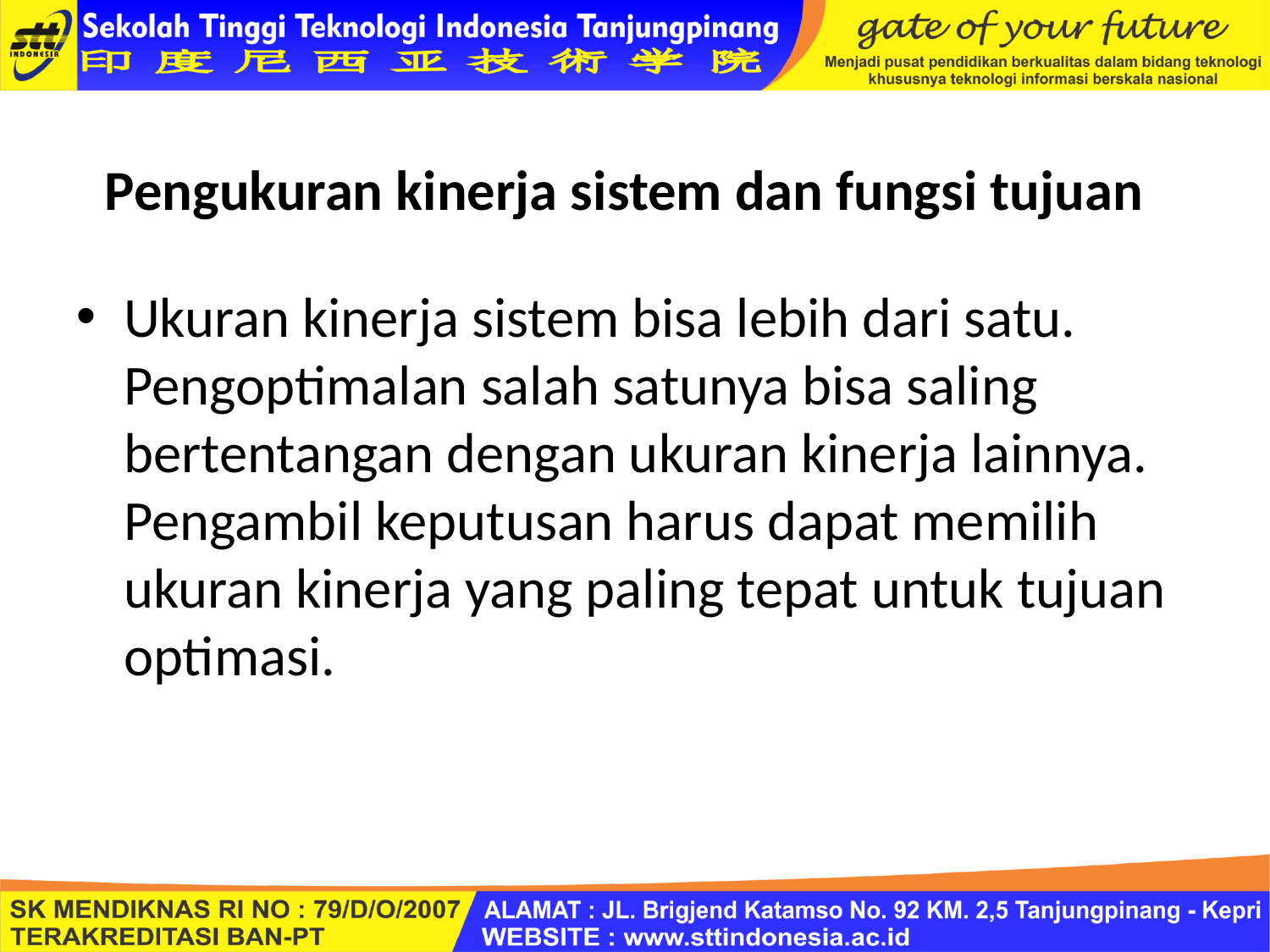

# Pengukuran kinerja sistem dan fungsi tujuan
Ukuran kinerja sistem bisa lebih dari satu. Pengoptimalan salah satunya bisa saling bertentangan dengan ukuran kinerja lainnya. Pengambil keputusan harus dapat memilih ukuran kinerja yang paling tepat untuk tujuan optimasi.